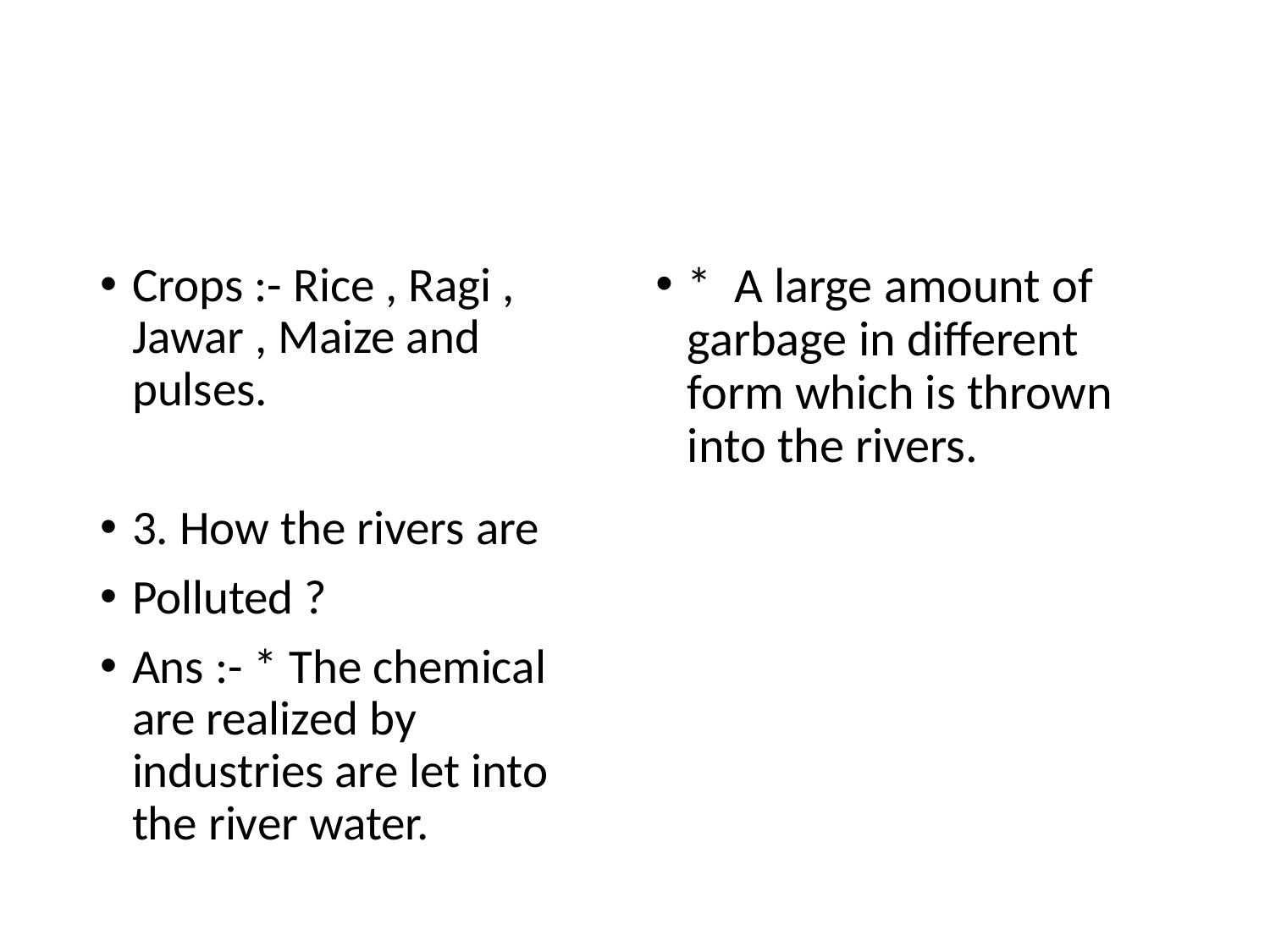

#
Crops :- Rice , Ragi , Jawar , Maize and  pulses.

3. How the rivers are
Polluted ?
Ans :- * The chemical are realized by industries are let into the river water.

*  A large amount of garbage in different form which is thrown into the rivers.